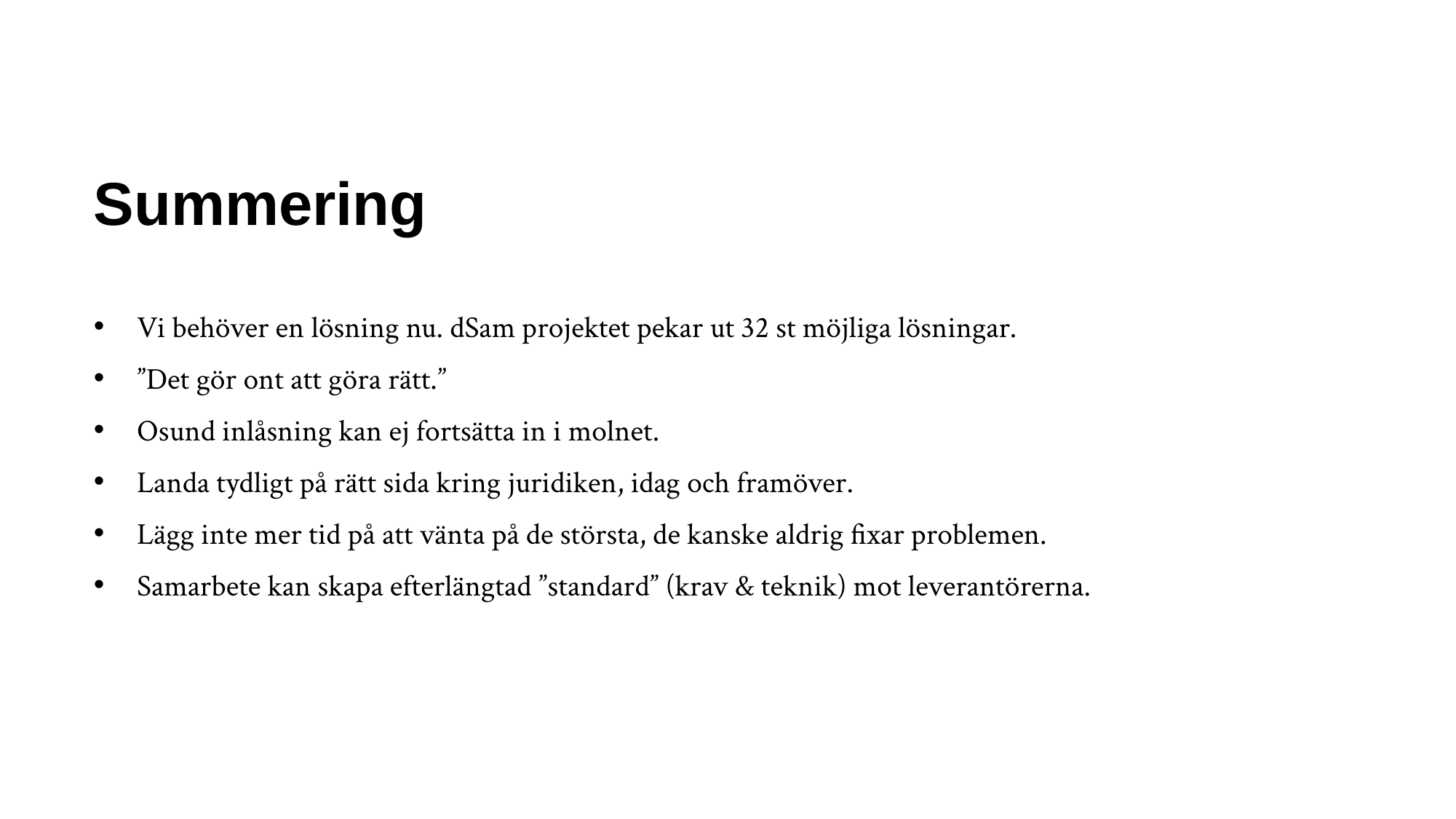

# Summering
Vi behöver en lösning nu. dSam projektet pekar ut 32 st möjliga lösningar.
”Det gör ont att göra rätt.”
Osund inlåsning kan ej fortsätta in i molnet.
Landa tydligt på rätt sida kring juridiken, idag och framöver.
Lägg inte mer tid på att vänta på de största, de kanske aldrig fixar problemen.
Samarbete kan skapa efterlängtad ”standard” (krav & teknik) mot leverantörerna.